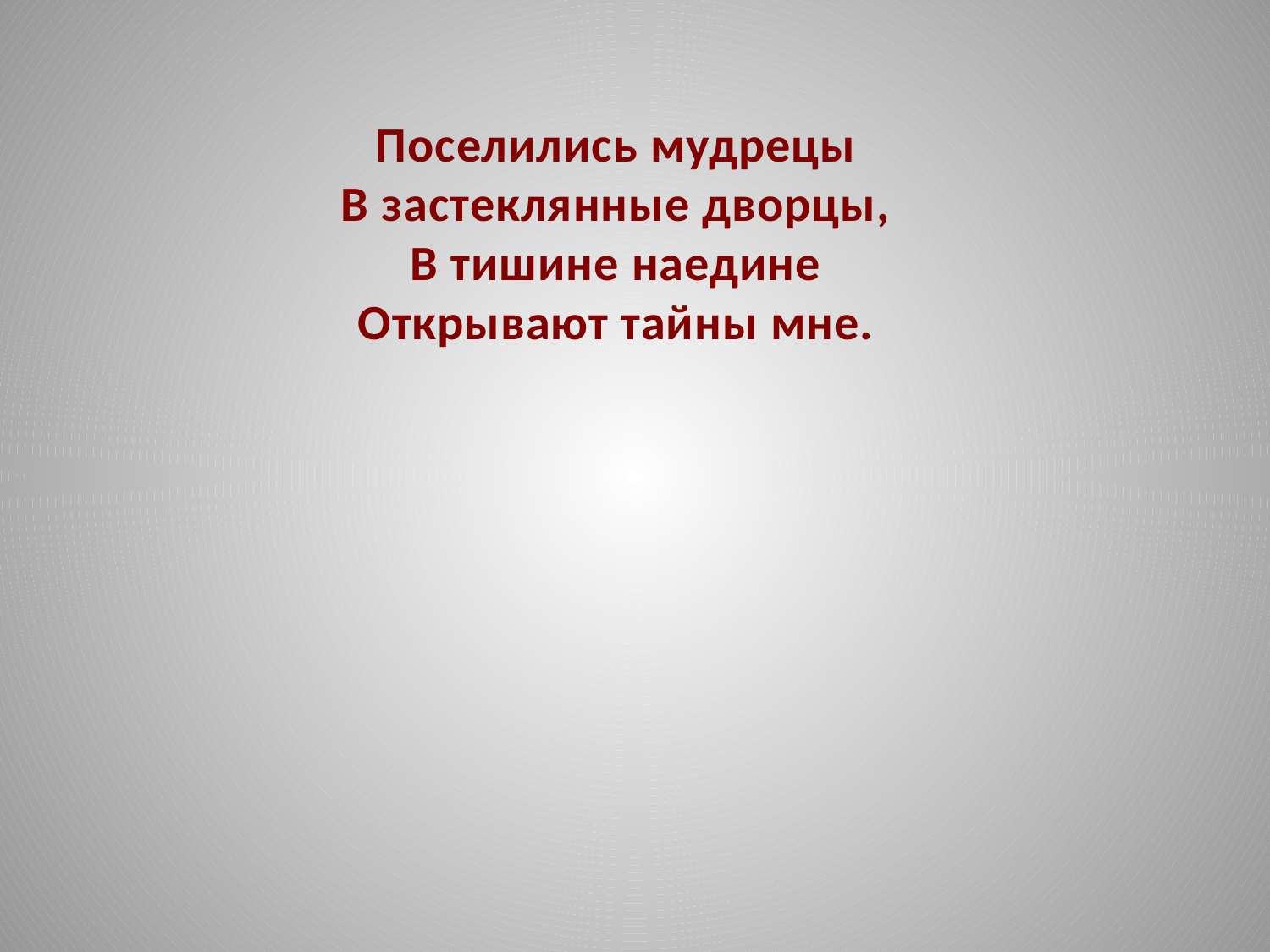

Поселились мудрецы
В застеклянные дворцы,
В тишине наедине
Открывают тайны мне.